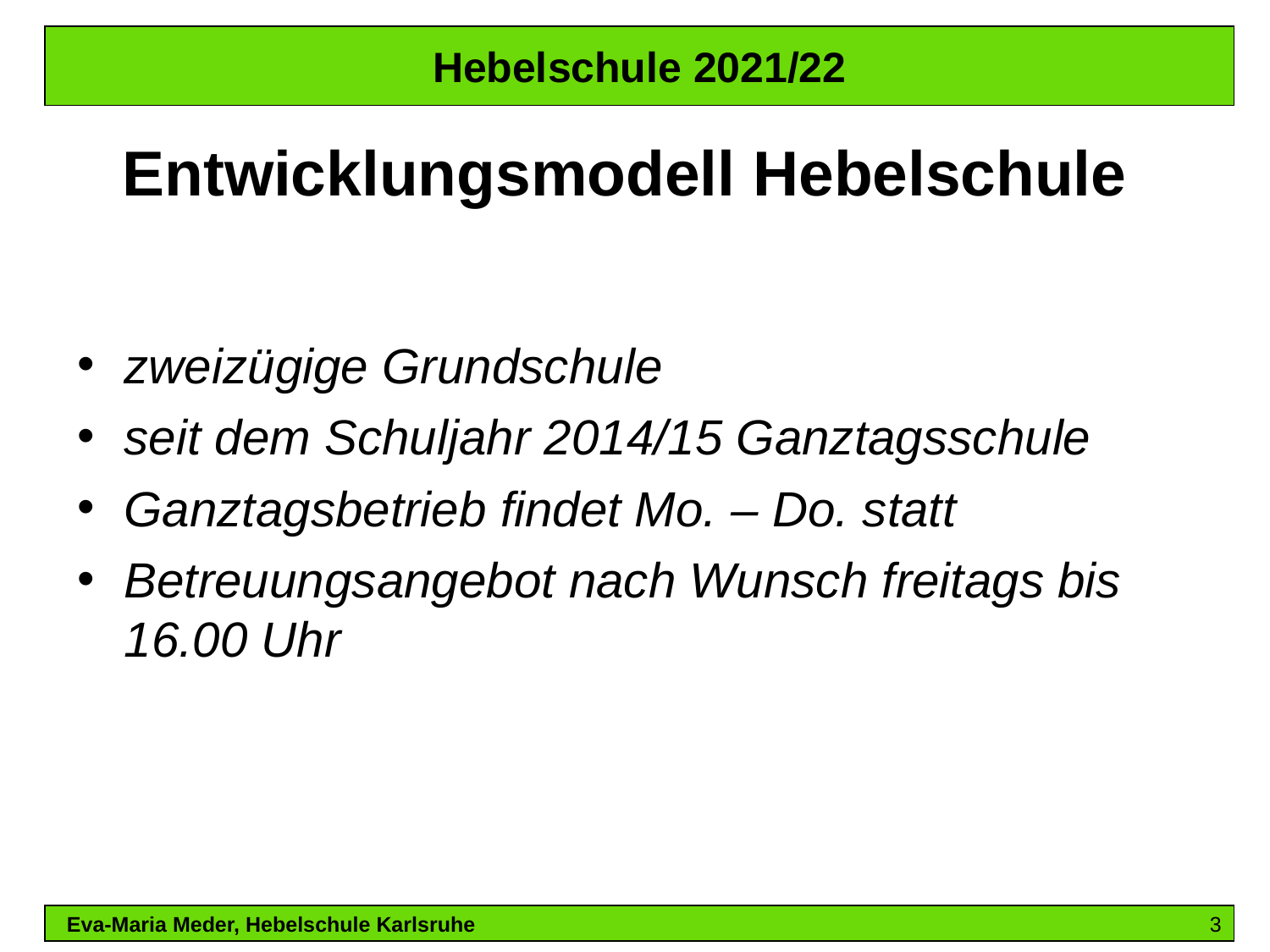

Hebelschule 2021/22
Entwicklungsmodell Hebelschule

zweizügige Grundschule
seit dem Schuljahr 2014/15 Ganztagsschule
Ganztagsbetrieb findet Mo. – Do. statt
Betreuungsangebot nach Wunsch freitags bis 16.00 Uhr
Eva-Maria Meder, Hebelschule Karlsruhe    						3